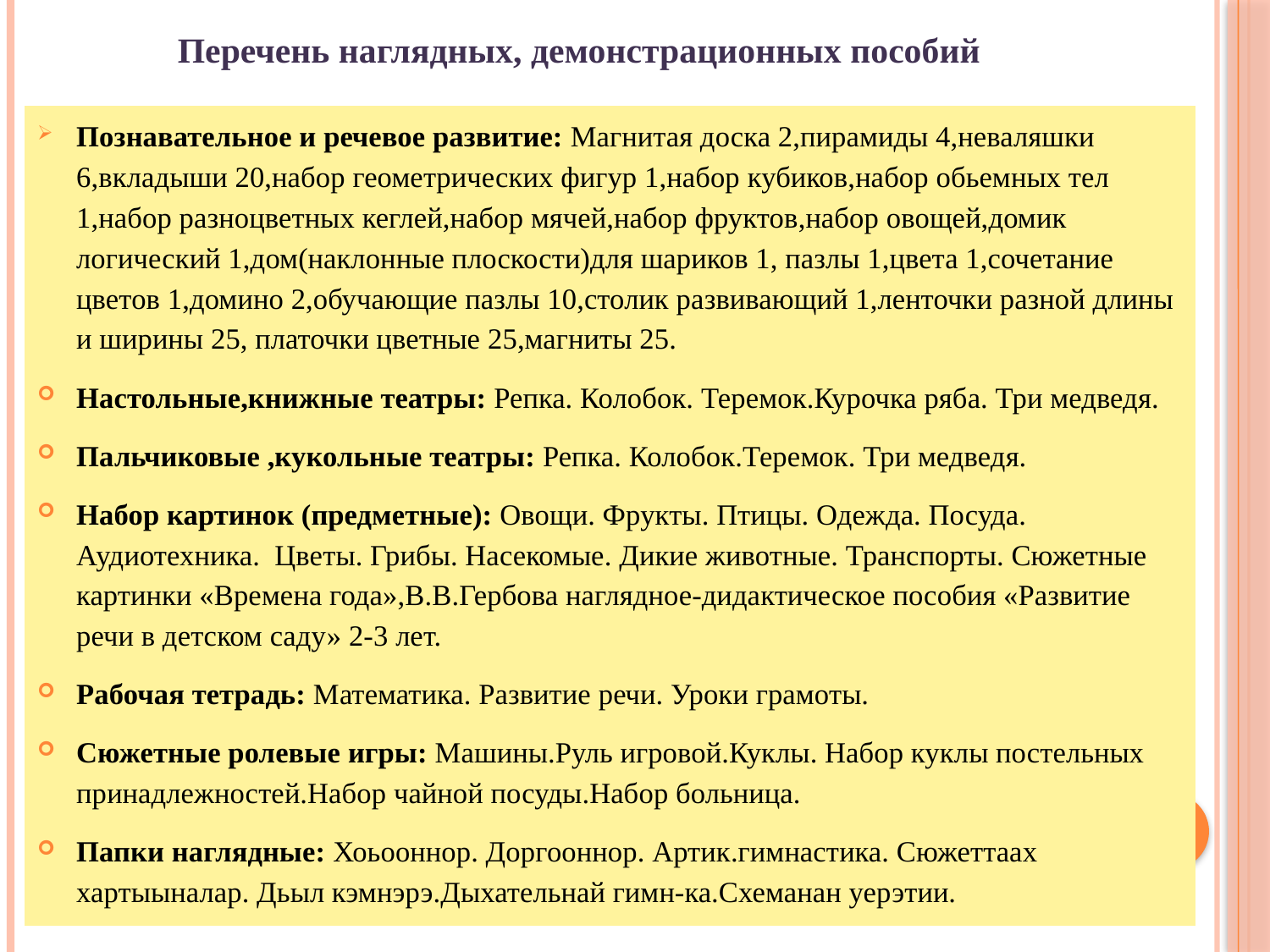

# Перечень наглядных, демонстрационных пособий
Познавательное и речевое развитие: Магнитая доска 2,пирамиды 4,неваляшки 6,вкладыши 20,набор геометрических фигур 1,набор кубиков,набор обьемных тел 1,набор разноцветных кеглей,набор мячей,набор фруктов,набор овощей,домик логический 1,дом(наклонные плоскости)для шариков 1, пазлы 1,цвета 1,сочетание цветов 1,домино 2,обучающие пазлы 10,столик развивающий 1,ленточки разной длины и ширины 25, платочки цветные 25,магниты 25.
Настольные,книжные театры: Репка. Колобок. Теремок.Курочка ряба. Три медведя.
Пальчиковые ,кукольные театры: Репка. Колобок.Теремок. Три медведя.
Набор картинок (предметные): Овощи. Фрукты. Птицы. Одежда. Посуда. Аудиотехника.  Цветы. Грибы. Насекомые. Дикие животные. Транспорты. Сюжетные картинки «Времена года»,В.В.Гербова наглядное-дидактическое пособия «Развитие речи в детском саду» 2-3 лет.
Рабочая тетрадь: Математика. Развитие речи. Уроки грамоты.
Сюжетные ролевые игры: Машины.Руль игровой.Куклы. Набор куклы постельных принадлежностей.Набор чайной посуды.Набор больница.
Папки наглядные: Хоьооннор. Доргооннор. Артик.гимнастика. Сюжеттаах хартыыналар. Дьыл кэмнэрэ.Дыхательнай гимн-ка.Схеманан уерэтии.